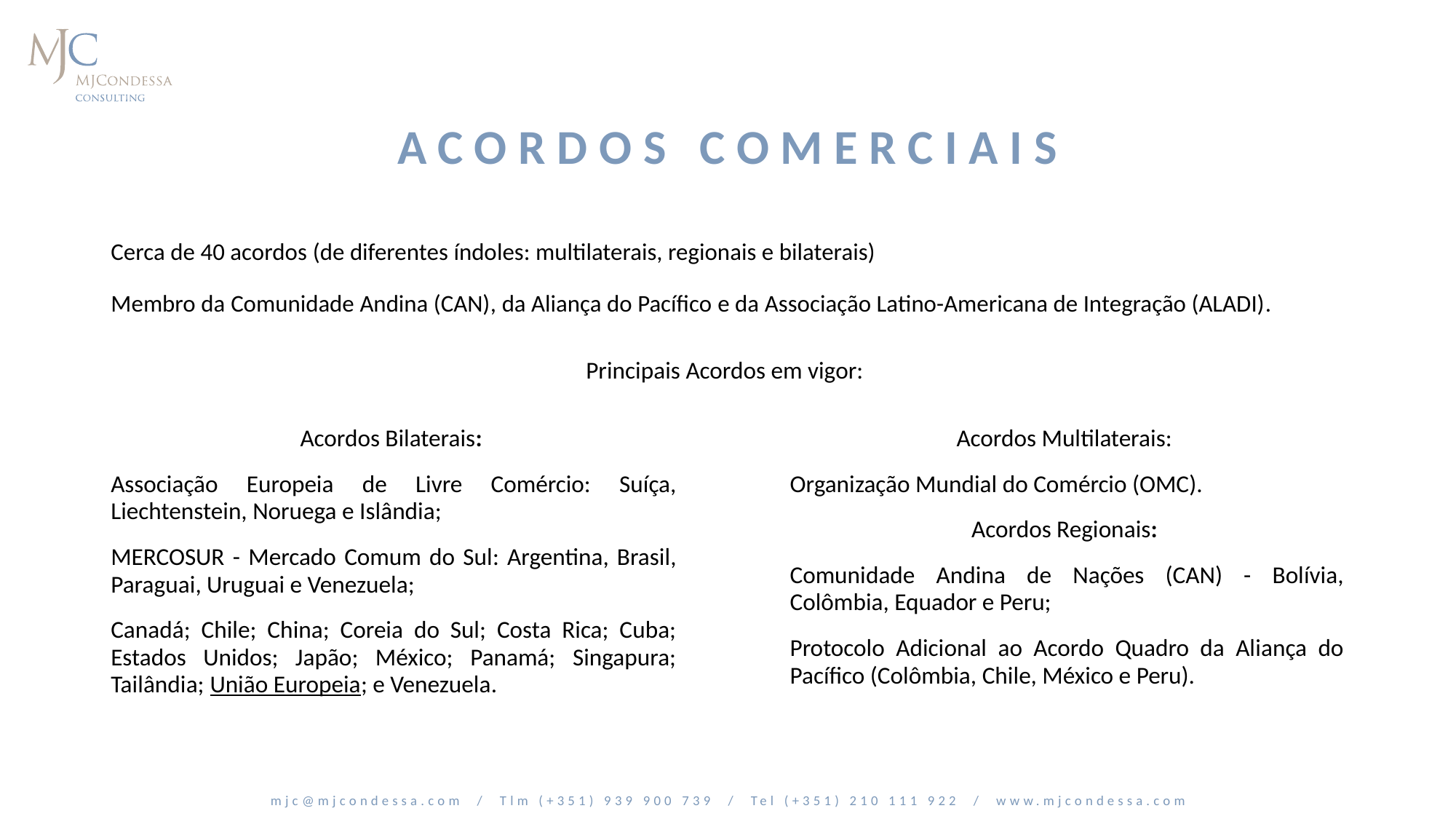

# Acordos Comerciais
Cerca de 40 acordos (de diferentes índoles: multilaterais, regionais e bilaterais)
Membro da Comunidade Andina (CAN), da Aliança do Pacífico e da Associação Latino-Americana de Integração (ALADI).

Principais Acordos em vigor:
Acordos Bilaterais:
Associação Europeia de Livre Comércio: Suíça, Liechtenstein, Noruega e Islândia;
MERCOSUR - Mercado Comum do Sul: Argentina, Brasil, Paraguai, Uruguai e Venezuela;
Canadá; Chile; China; Coreia do Sul; Costa Rica; Cuba; Estados Unidos; Japão; México; Panamá; Singapura; Tailândia; União Europeia; e Venezuela.
Acordos Multilaterais:
Organização Mundial do Comércio (OMC).
Acordos Regionais:
Comunidade Andina de Nações (CAN) - Bolívia, Colômbia, Equador e Peru;
Protocolo Adicional ao Acordo Quadro da Aliança do Pacífico (Colômbia, Chile, México e Peru).